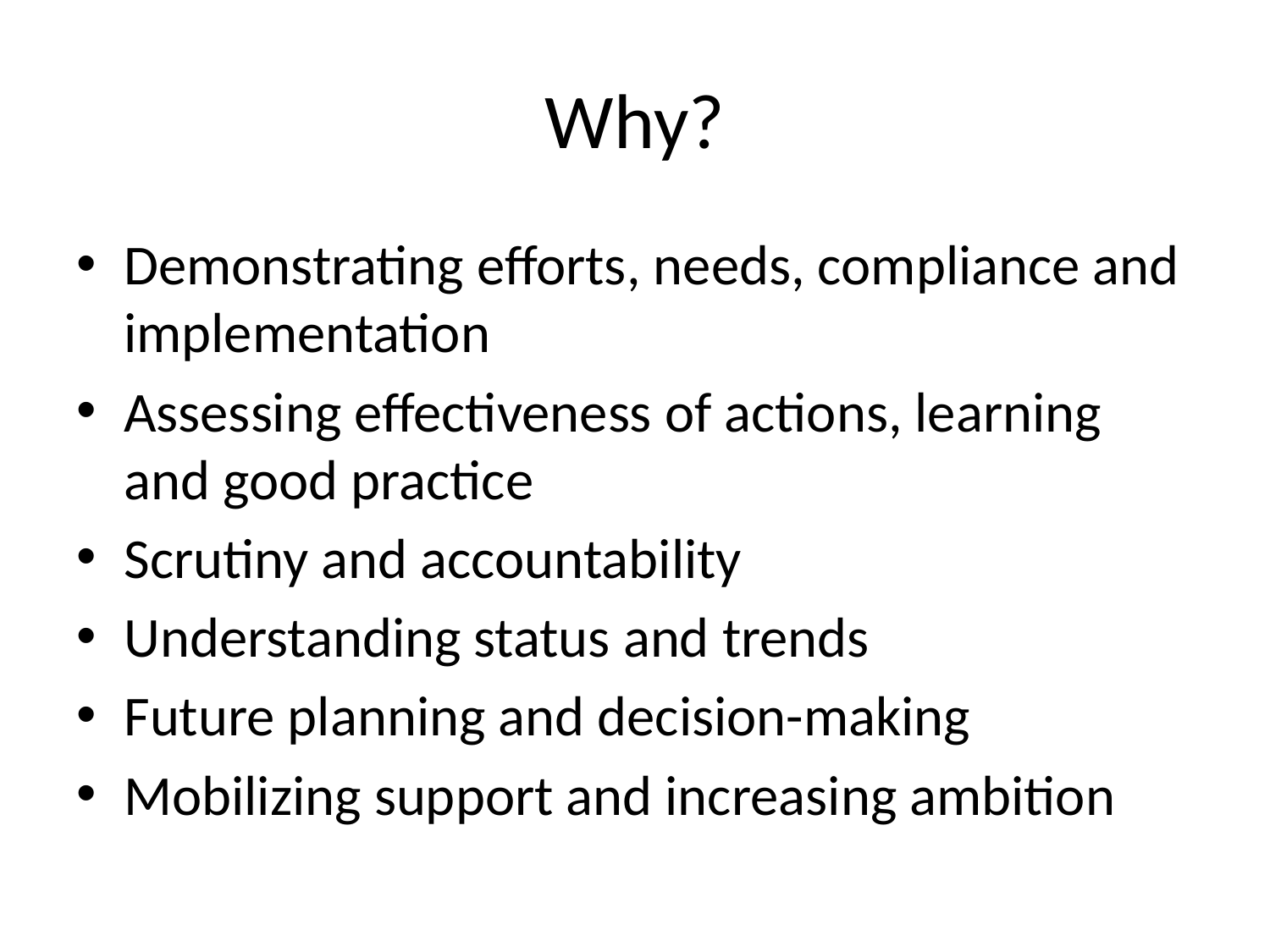

# Why?
Demonstrating efforts, needs, compliance and implementation
Assessing effectiveness of actions, learning and good practice
Scrutiny and accountability
Understanding status and trends
Future planning and decision-making
Mobilizing support and increasing ambition